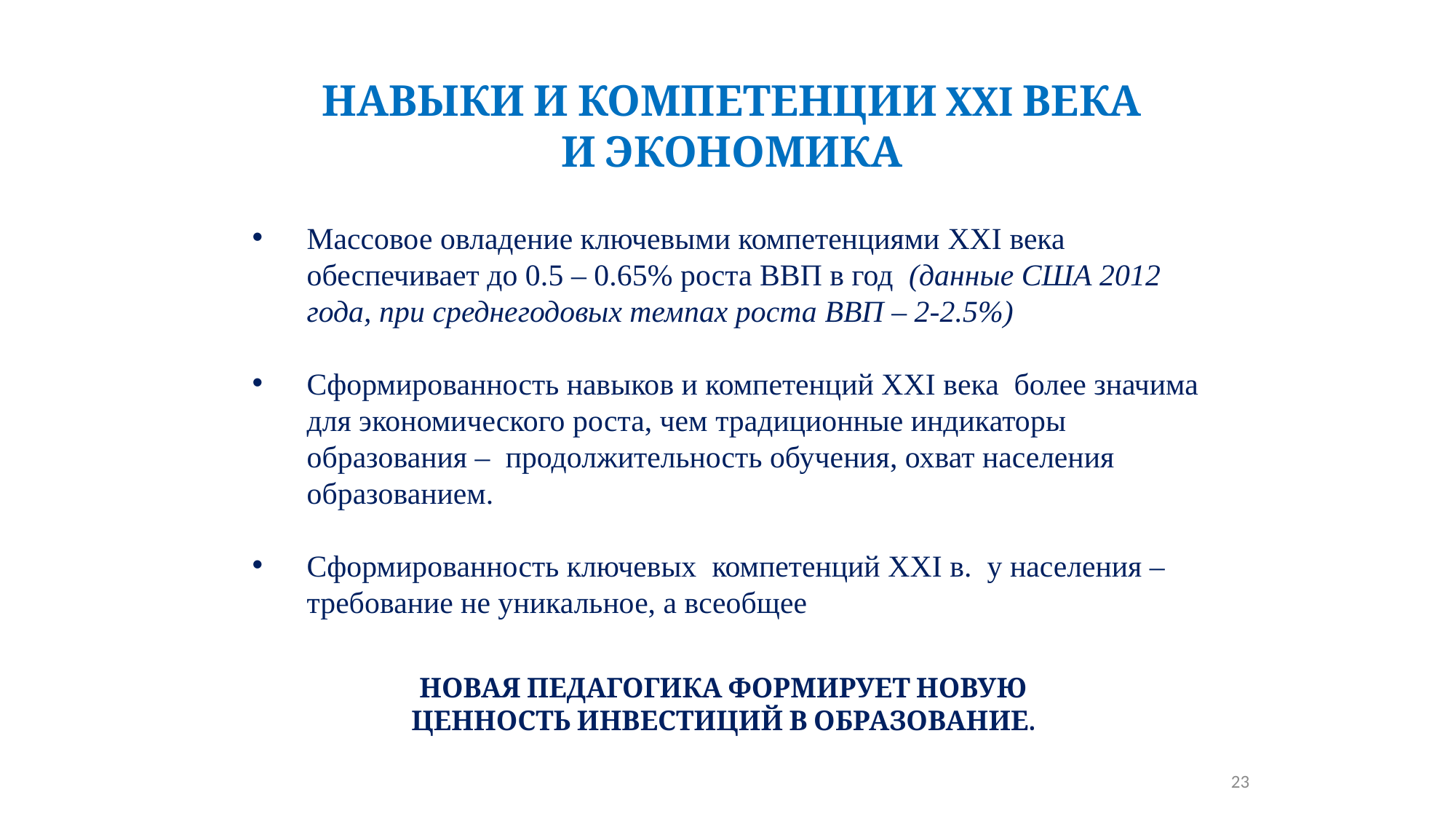

Навыки и компетенции XXI века
и экономика

Массовое овладение ключевыми компетенциями XXI века обеспечивает до 0.5 – 0.65% роста ВВП в год  (данные США 2012 года, при среднегодовых темпах роста ВВП – 2-2.5%)

Сформированность навыков и компетенций XXI века  более значима для экономического роста, чем традиционные индикаторы образования –  продолжительность обучения, охват населения образованием.

Сформированность ключевых  компетенций XXI в.  у населения – требование не уникальное, а всеобщее
Новая педагогика формирует новую ценность инвестиций в образование.
23
23